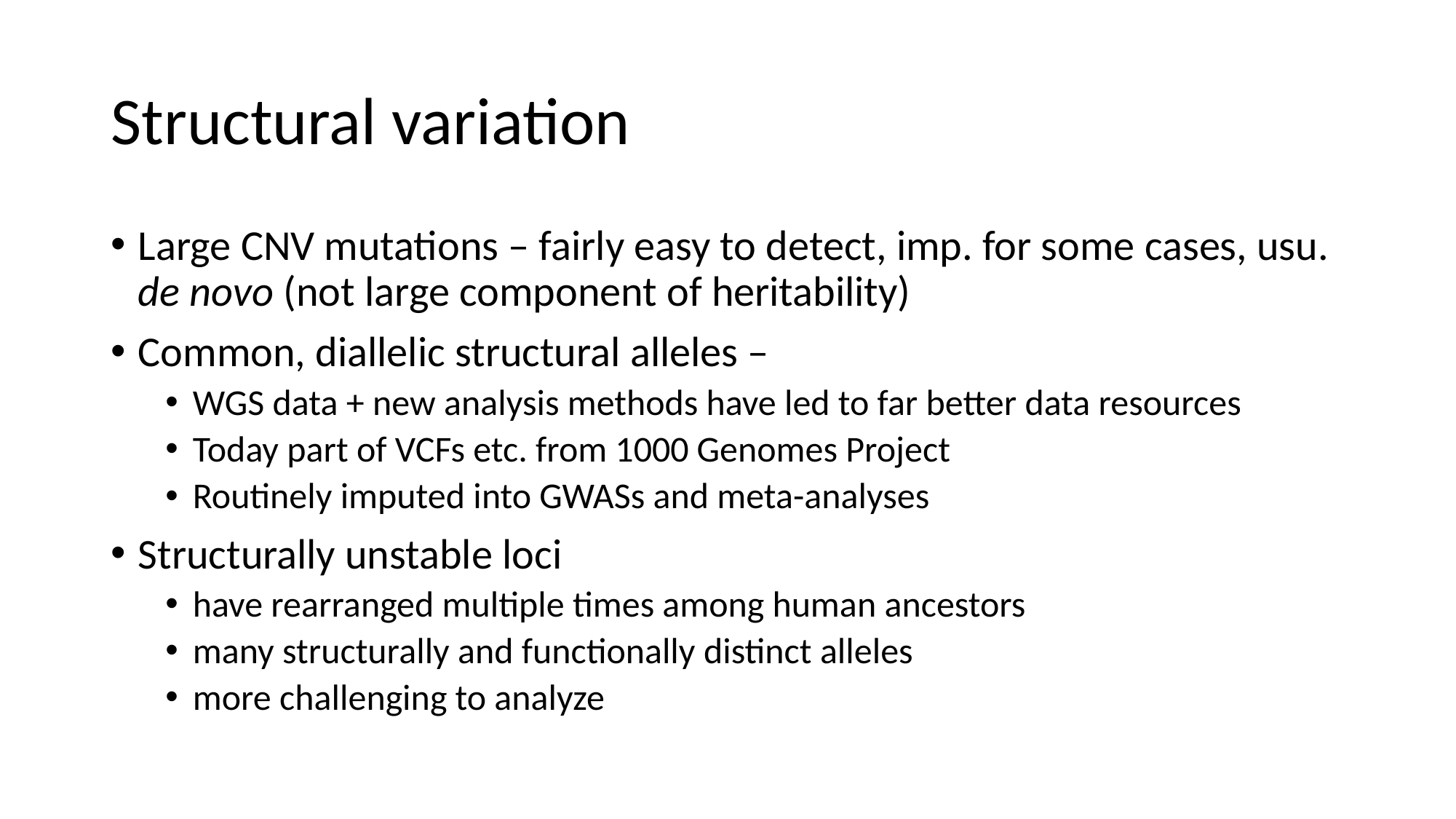

# Structural variation
Large CNV mutations – fairly easy to detect, imp. for some cases, usu. de novo (not large component of heritability)
Common, diallelic structural alleles –
WGS data + new analysis methods have led to far better data resources
Today part of VCFs etc. from 1000 Genomes Project
Routinely imputed into GWASs and meta-analyses
Structurally unstable loci
have rearranged multiple times among human ancestors
many structurally and functionally distinct alleles
more challenging to analyze